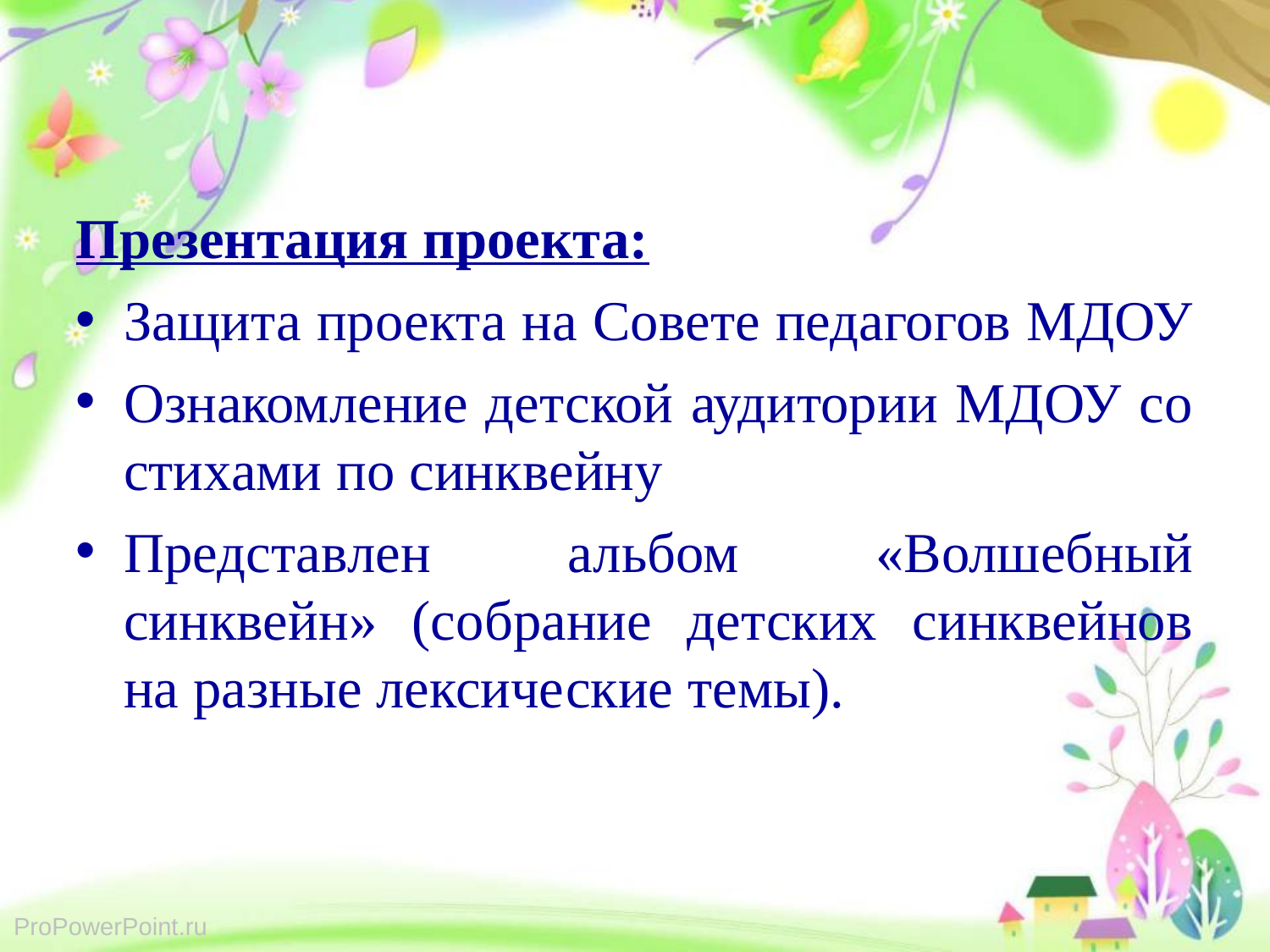

#
Презентация проекта:
Защита проекта на Совете педагогов МДОУ
Ознакомление детской аудитории МДОУ со стихами по синквейну
Представлен альбом «Волшебный синквейн» (собрание детских синквейнов на разные лексические темы).